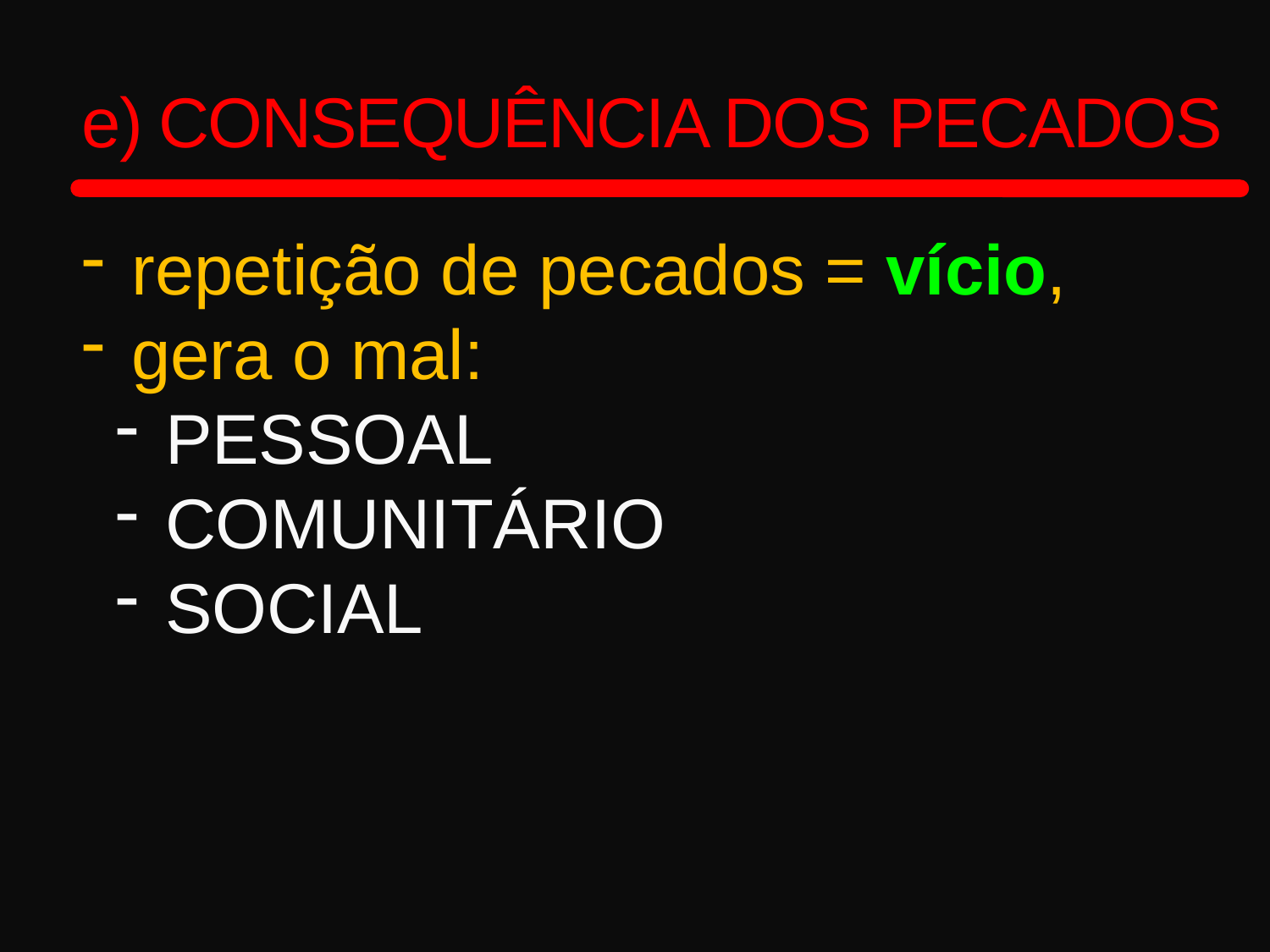

e) CONSEQUÊNCIA DOS PECADOS
 repetição de pecados = vício,
 gera o mal:
 PESSOAL
 COMUNITÁRIO
 SOCIAL